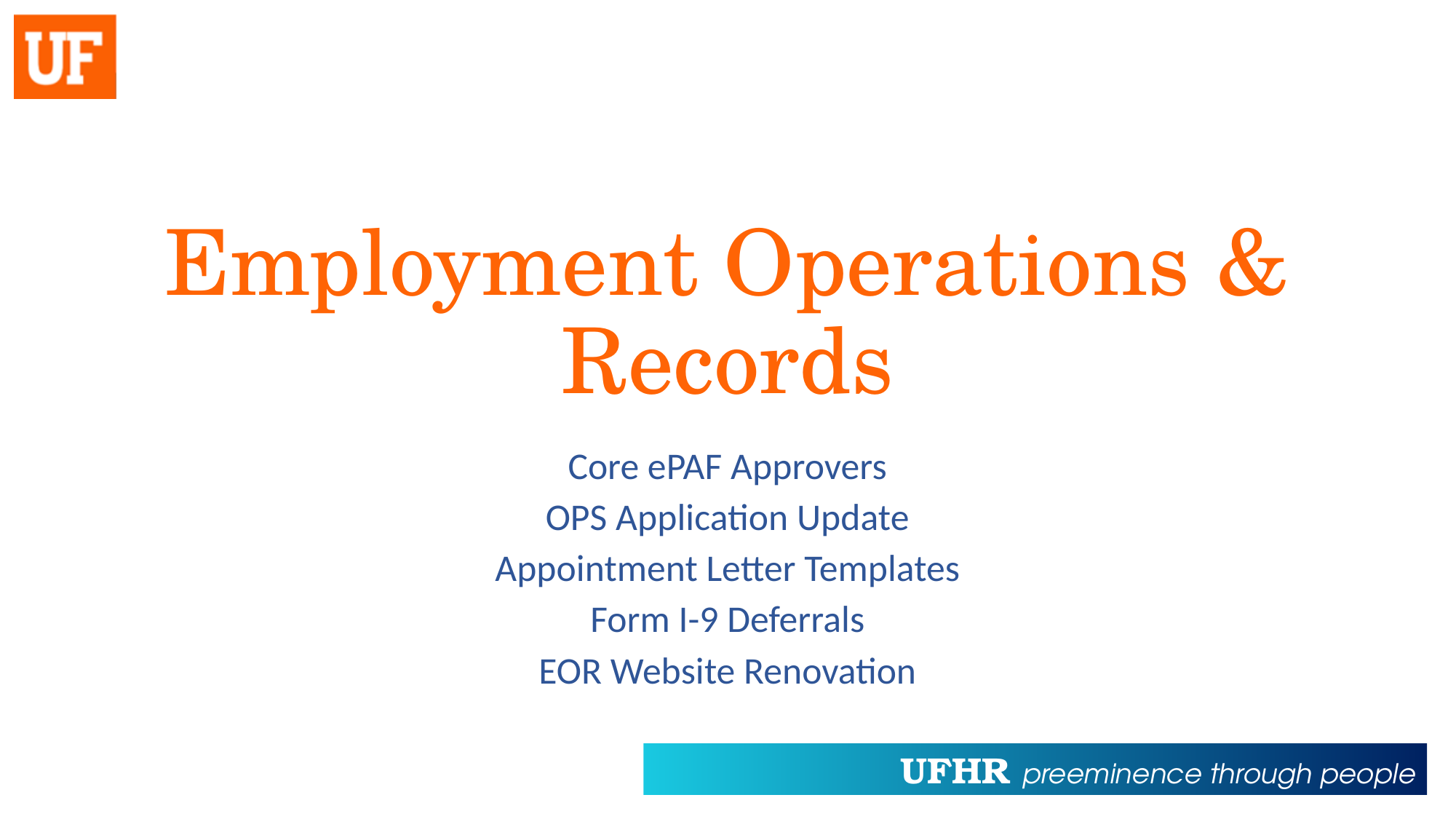

# Employment Operations & Records
Core ePAF Approvers
OPS Application Update
Appointment Letter Templates
Form I-9 Deferrals
EOR Website Renovation